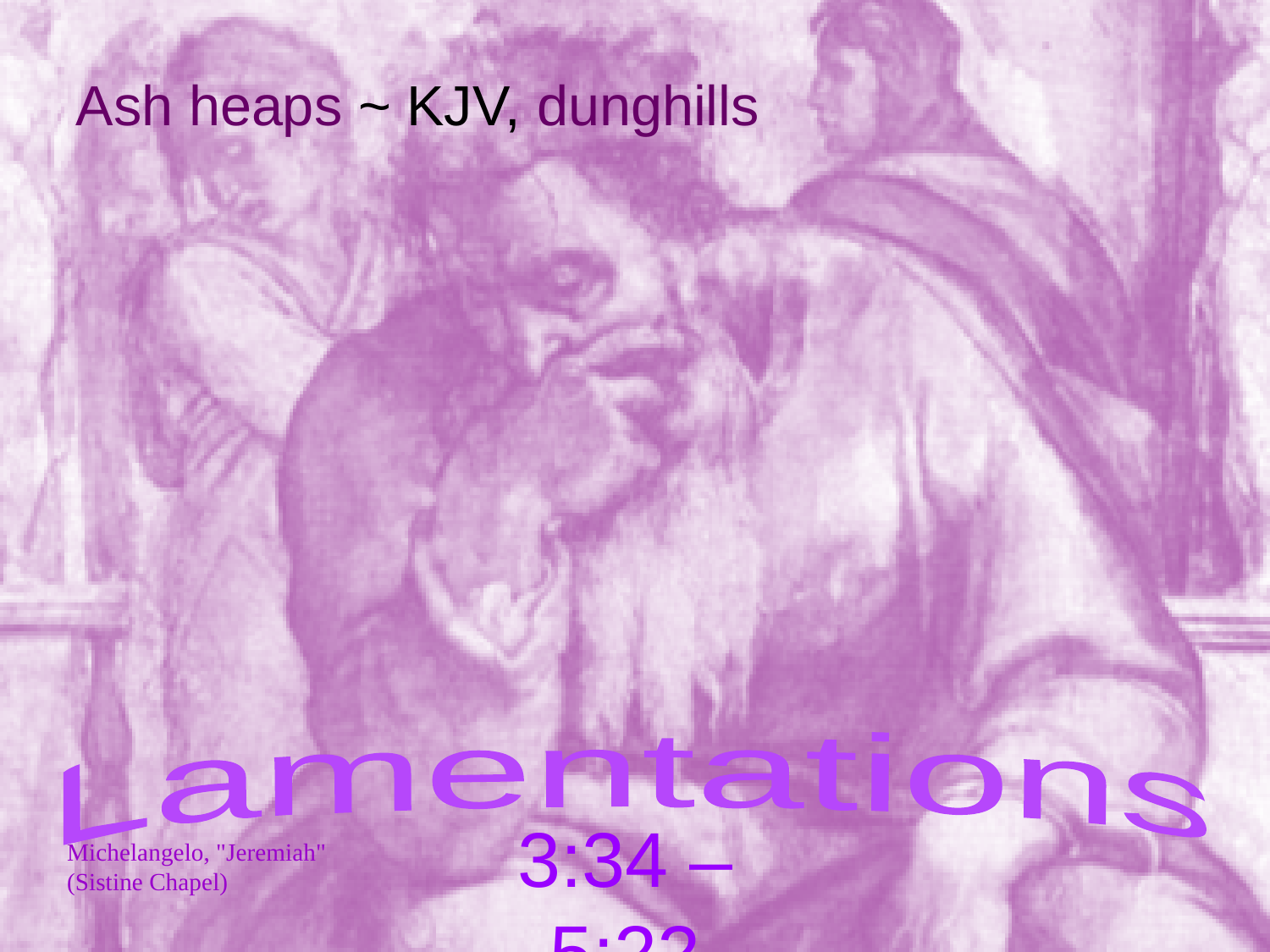

Ash heaps ~ KJV, dunghills
Lamentations
3:34 – 5:22
Michelangelo, "Jeremiah" (Sistine Chapel)